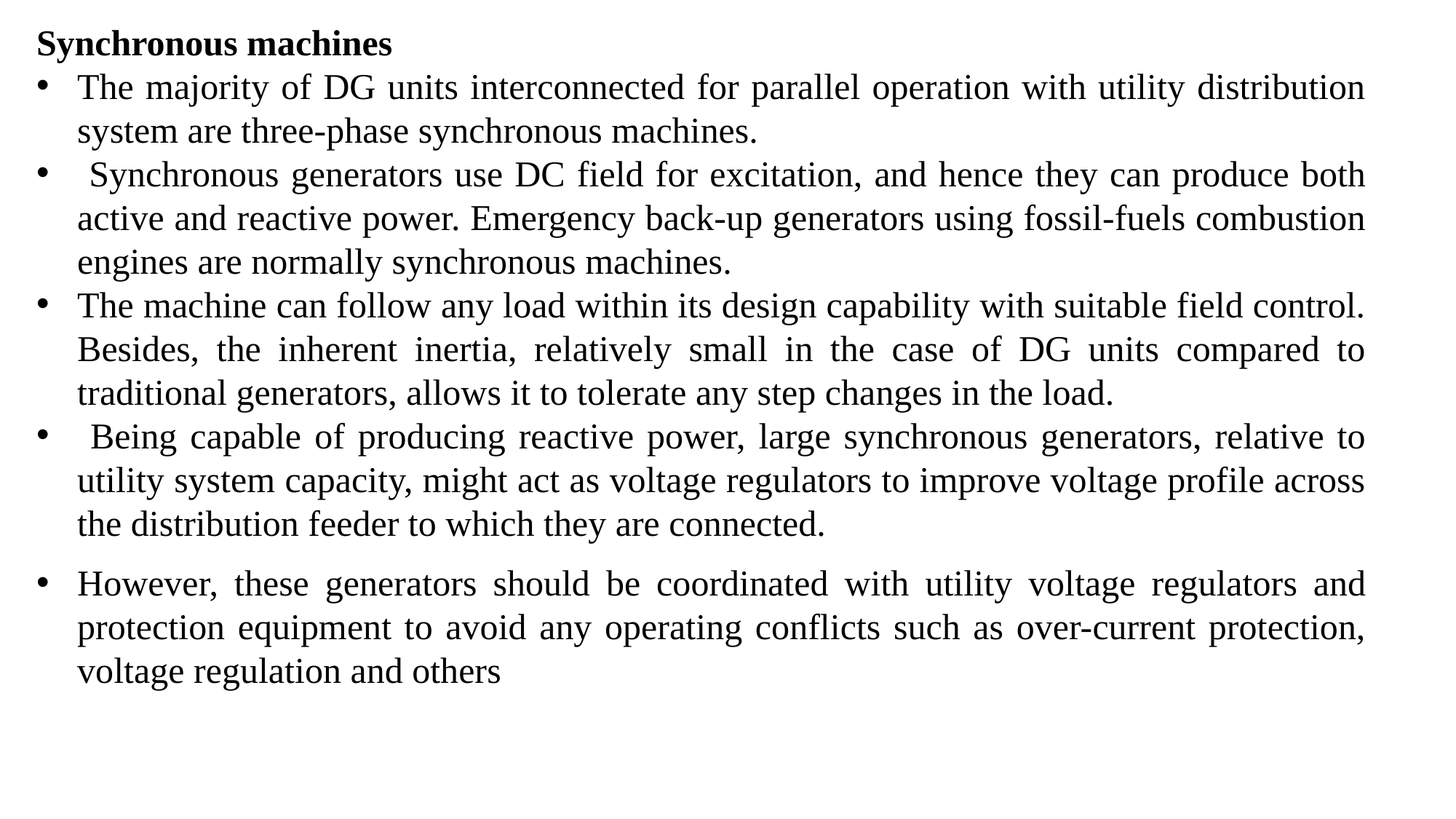

Synchronous machines
The majority of DG units interconnected for parallel operation with utility distribution system are three-phase synchronous machines.
 Synchronous generators use DC field for excitation, and hence they can produce both active and reactive power. Emergency back-up generators using fossil-fuels combustion engines are normally synchronous machines.
The machine can follow any load within its design capability with suitable field control. Besides, the inherent inertia, relatively small in the case of DG units compared to traditional generators, allows it to tolerate any step changes in the load.
 Being capable of producing reactive power, large synchronous generators, relative to utility system capacity, might act as voltage regulators to improve voltage profile across the distribution feeder to which they are connected.
However, these generators should be coordinated with utility voltage regulators and protection equipment to avoid any operating conflicts such as over-current protection, voltage regulation and others